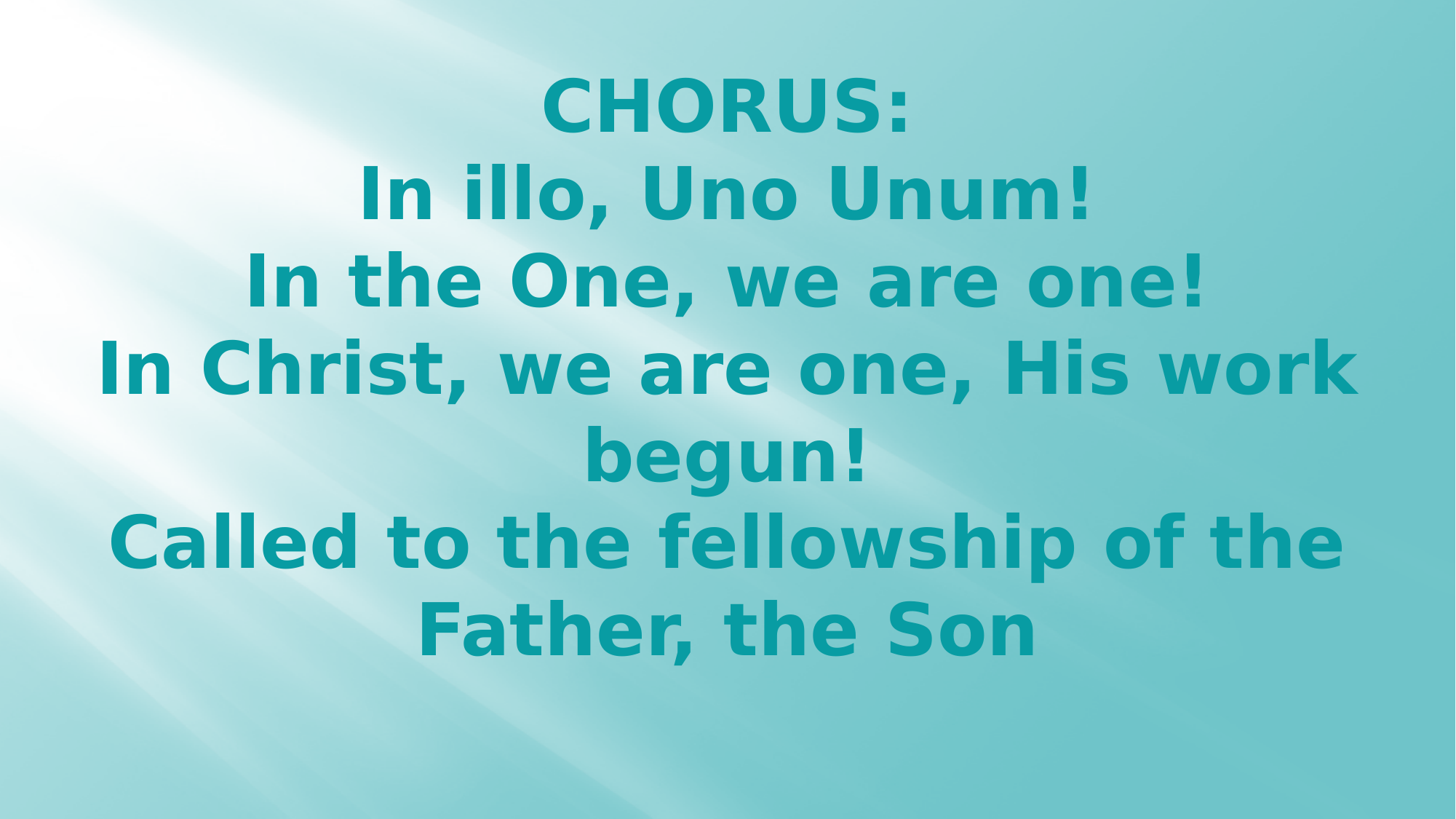

# CHORUS: In illo, Uno Unum! In the One, we are one! In Christ, we are one, His work begun! Called to the fellowship of the Father, the Son